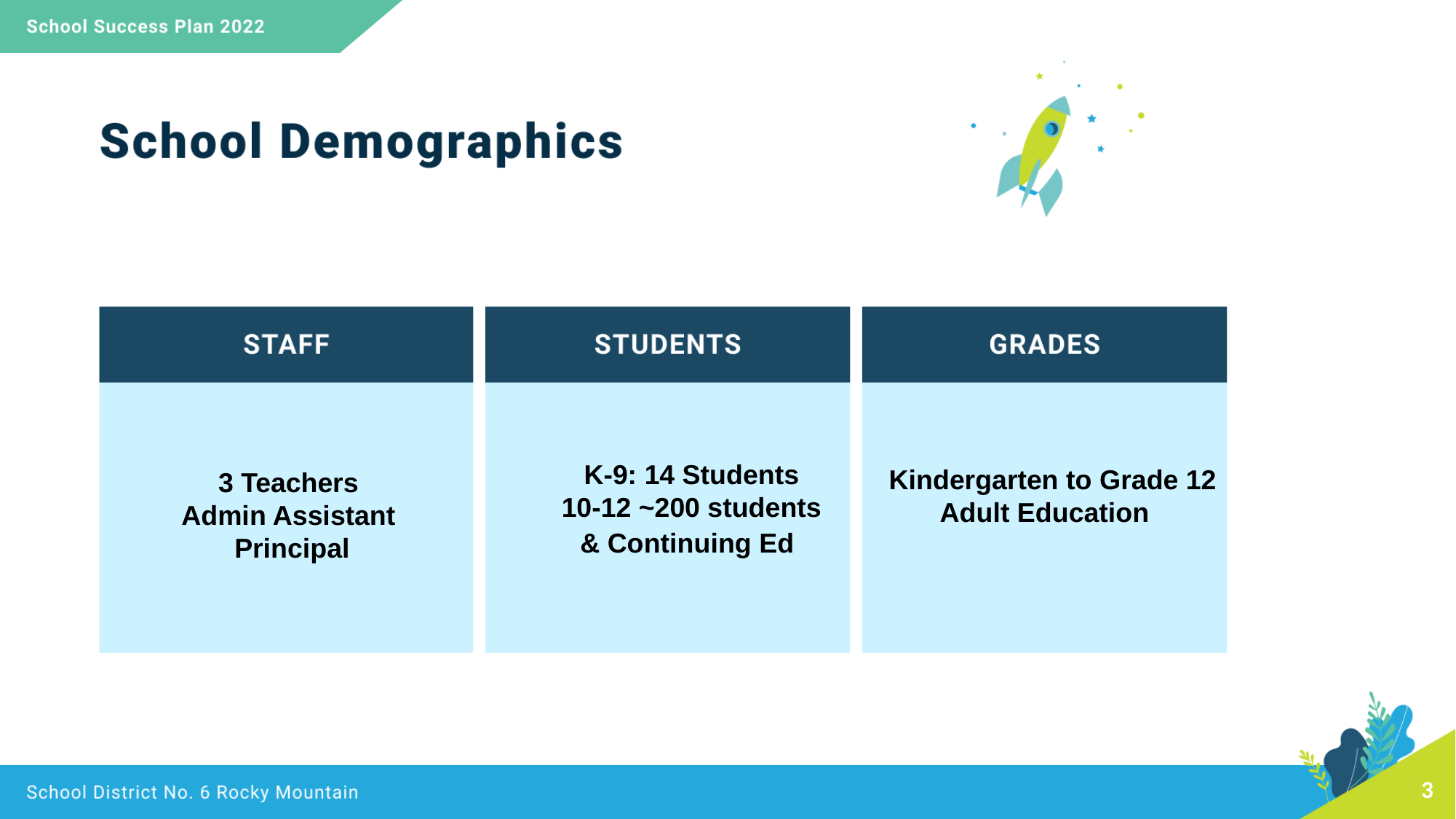

Kindergarten to Grade 12
Adult Education

K-9: 14 Students
10-12 ~200 students
& Continuing Ed
3 Teachers
Admin Assistant
Principal

3